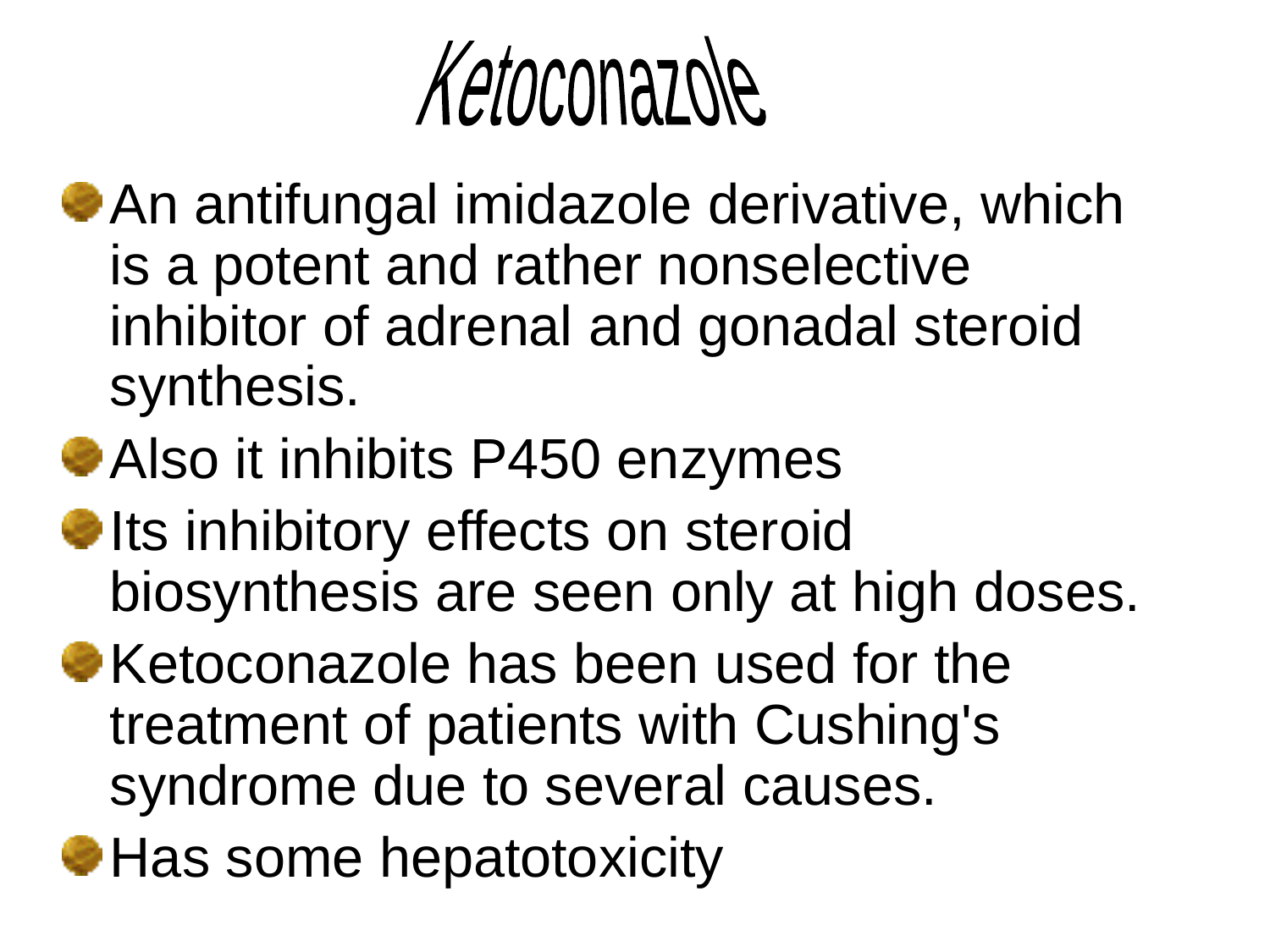

Ketoconazole
An antifungal imidazole derivative, which is a potent and rather nonselective inhibitor of adrenal and gonadal steroid synthesis.
Also it inhibits P450 enzymes
Its inhibitory effects on steroid biosynthesis are seen only at high doses.
Ketoconazole has been used for the treatment of patients with Cushing's syndrome due to several causes.
Has some hepatotoxicity